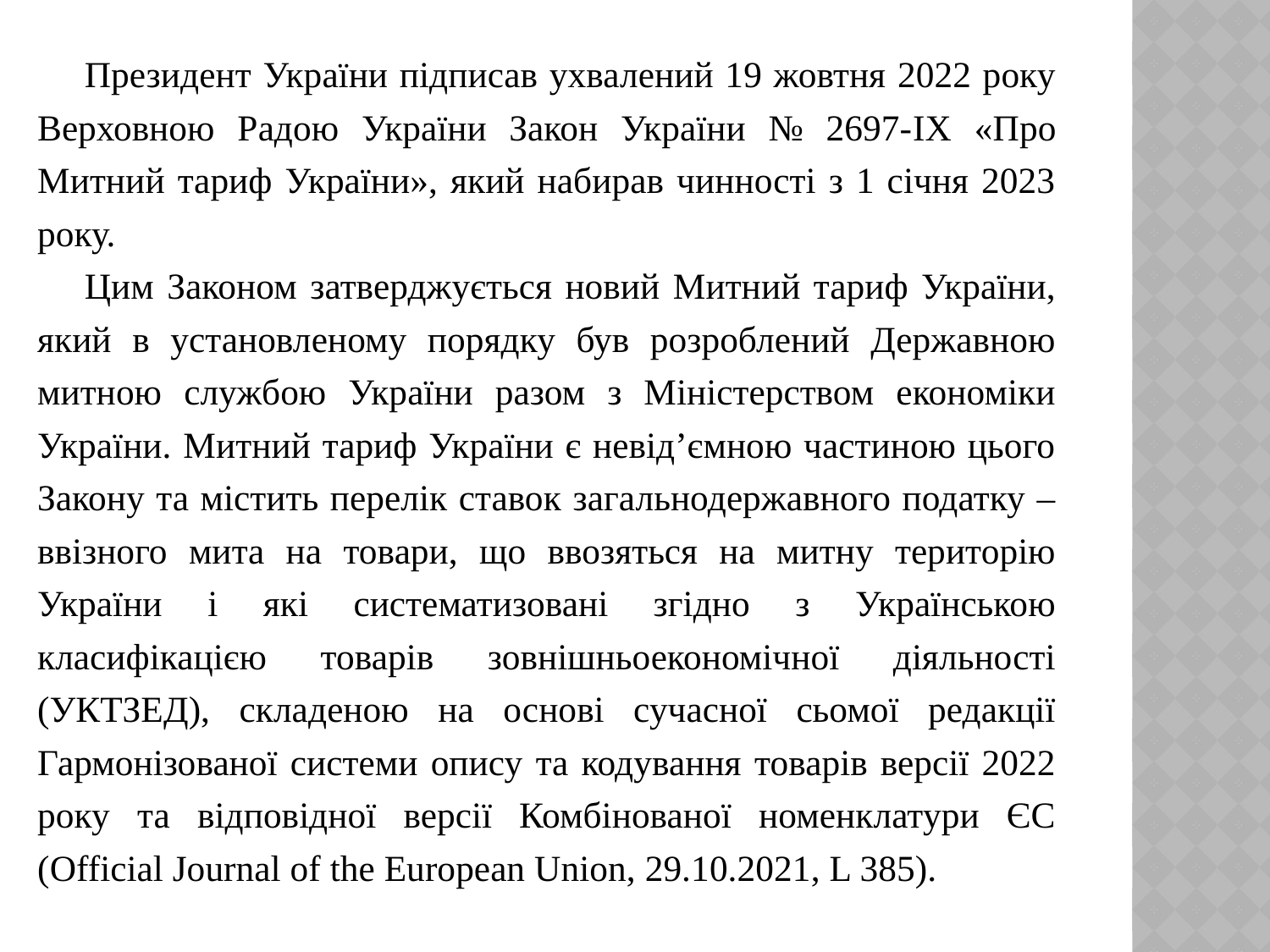

Президент України підписав ухвалений 19 жовтня 2022 року Верховною Радою України Закон України № 2697-IX «Про Митний тариф України», який набирав чинності з 1 січня 2023 року.
Цим Законом затверджується новий Митний тариф України, який в установленому порядку був розроблений Державною митною службою України разом з Міністерством економіки України. Митний тариф України є невід’ємною частиною цього Закону та містить перелік ставок загальнодержавного податку – ввізного мита на товари, що ввозяться на митну територію України і які систематизовані згідно з Українською класифікацією товарів зовнішньоекономічної діяльності (УКТЗЕД), складеною на основі сучасної сьомої редакції Гармонізованої системи опису та кодування товарів версії 2022 року та відповідної версії Комбінованої номенклатури ЄС (Official Journal of the European Union, 29.10.2021, L 385).